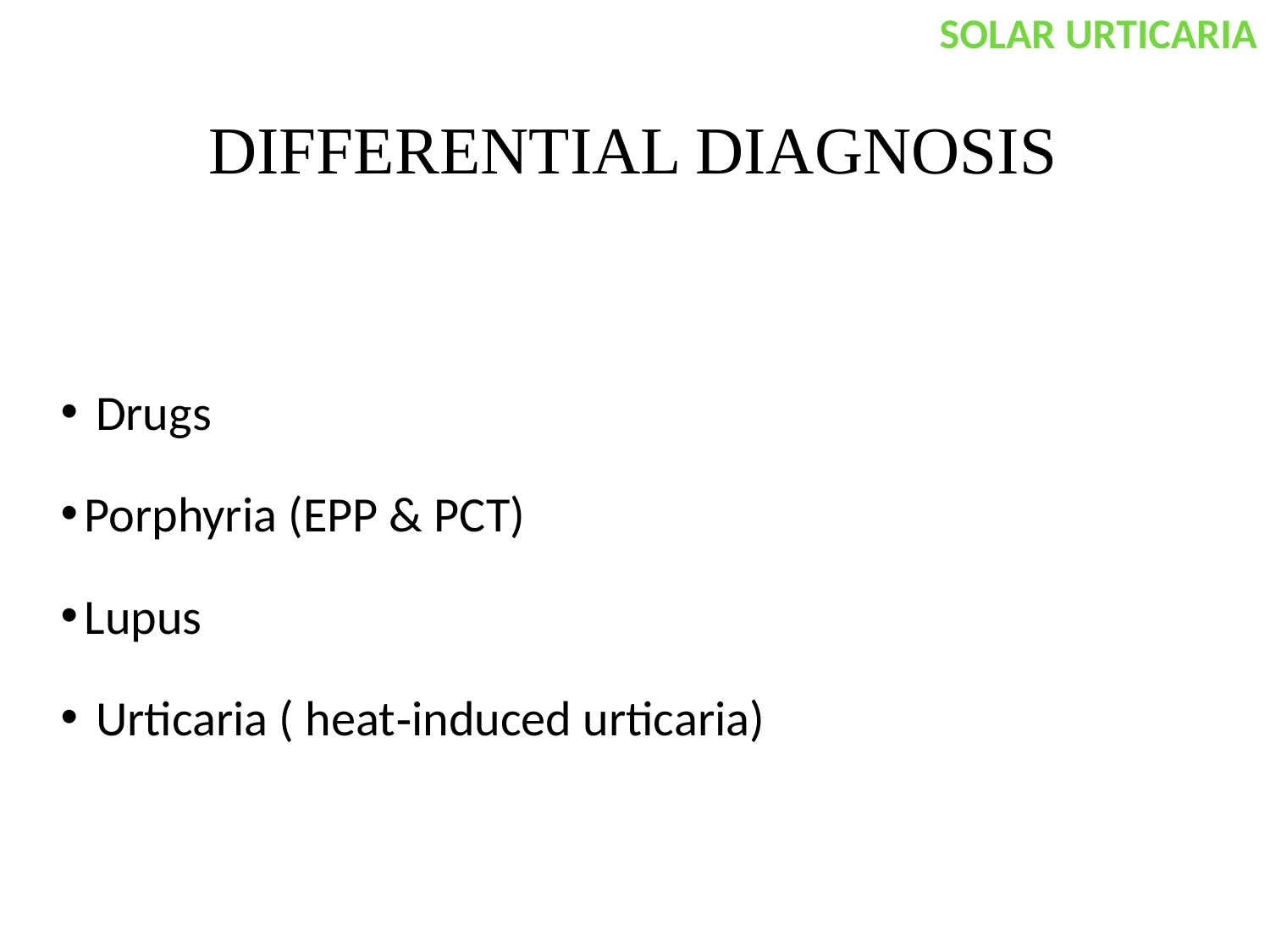

SOLAR URTICARIA
# DIFFERENTIAL DIAGNOSIS
 Drugs
Porphyria (EPP & PCT)
Lupus
 Urticaria ( heat‐induced urticaria)